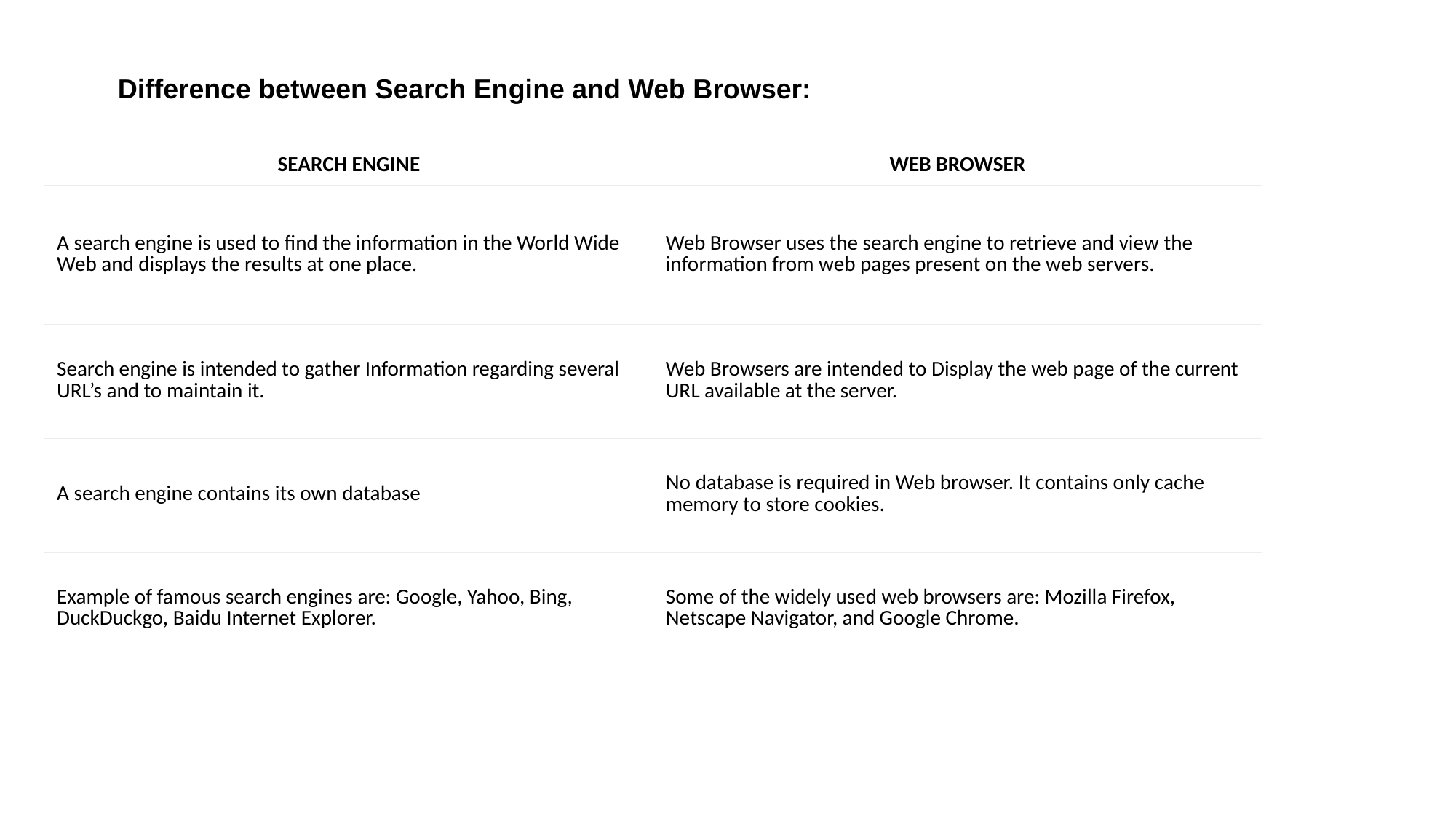

Difference between Search Engine and Web Browser:
| SEARCH ENGINE | WEB BROWSER |
| --- | --- |
| A search engine is used to find the information in the World Wide Web and displays the results at one place. | Web Browser uses the search engine to retrieve and view the information from web pages present on the web servers. |
| Search engine is intended to gather Information regarding several URL’s and to maintain it. | Web Browsers are intended to Display the web page of the current URL available at the server. |
| A search engine contains its own database | No database is required in Web browser. It contains only cache memory to store cookies. |
| Example of famous search engines are: Google, Yahoo, Bing, DuckDuckgo, Baidu Internet Explorer. | Some of the widely used web browsers are: Mozilla Firefox, Netscape Navigator, and Google Chrome. |